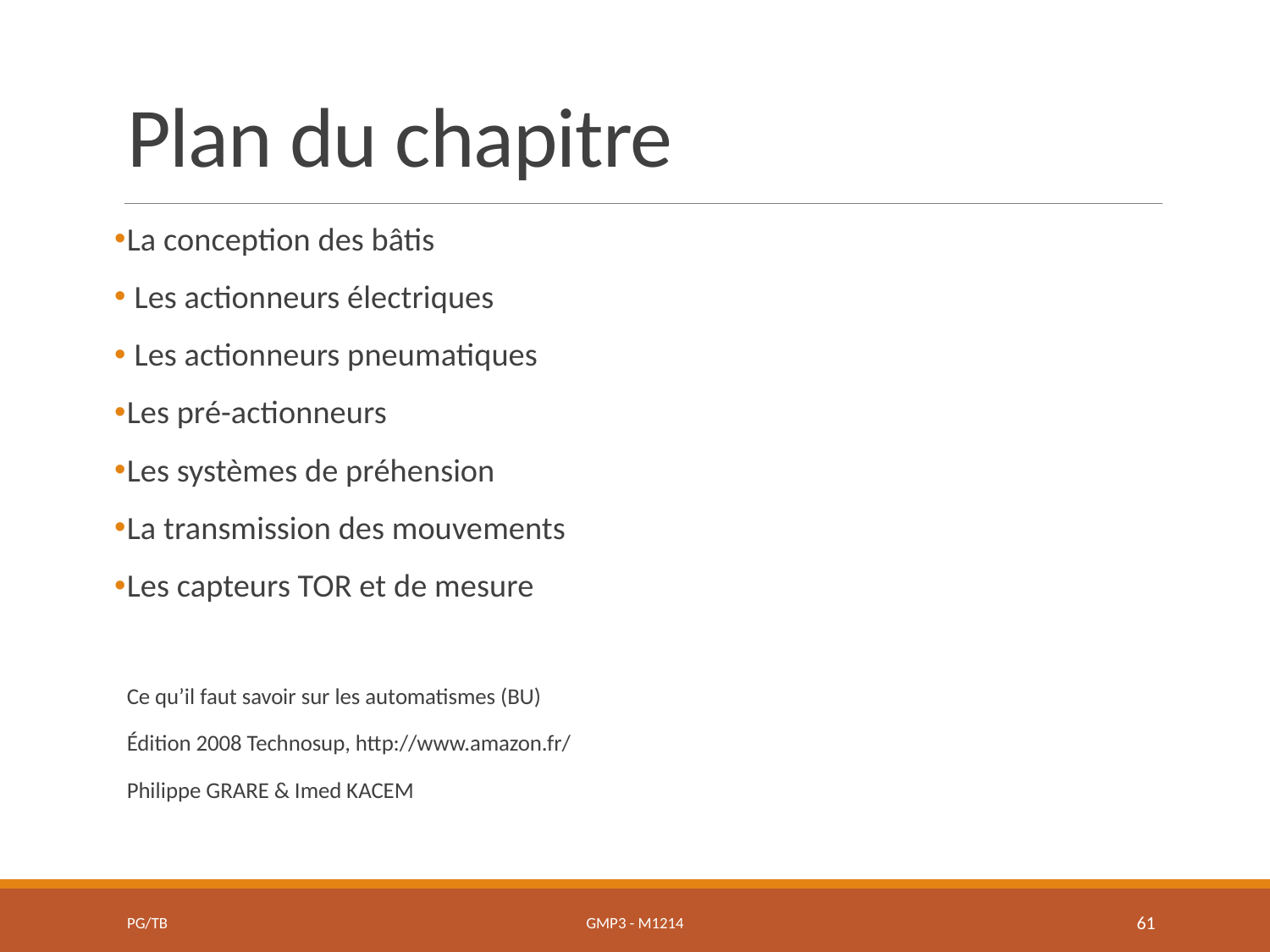

# Plan du chapitre
La conception des bâtis
 Les actionneurs électriques
 Les actionneurs pneumatiques
Les pré-actionneurs
Les systèmes de préhension
La transmission des mouvements
Les capteurs TOR et de mesure

Ce qu’il faut savoir sur les automatismes (BU)
Édition 2008 Technosup, http://www.amazon.fr/
Philippe GRARE & Imed KACEM

PG/TB
GMP3 - M1214
61